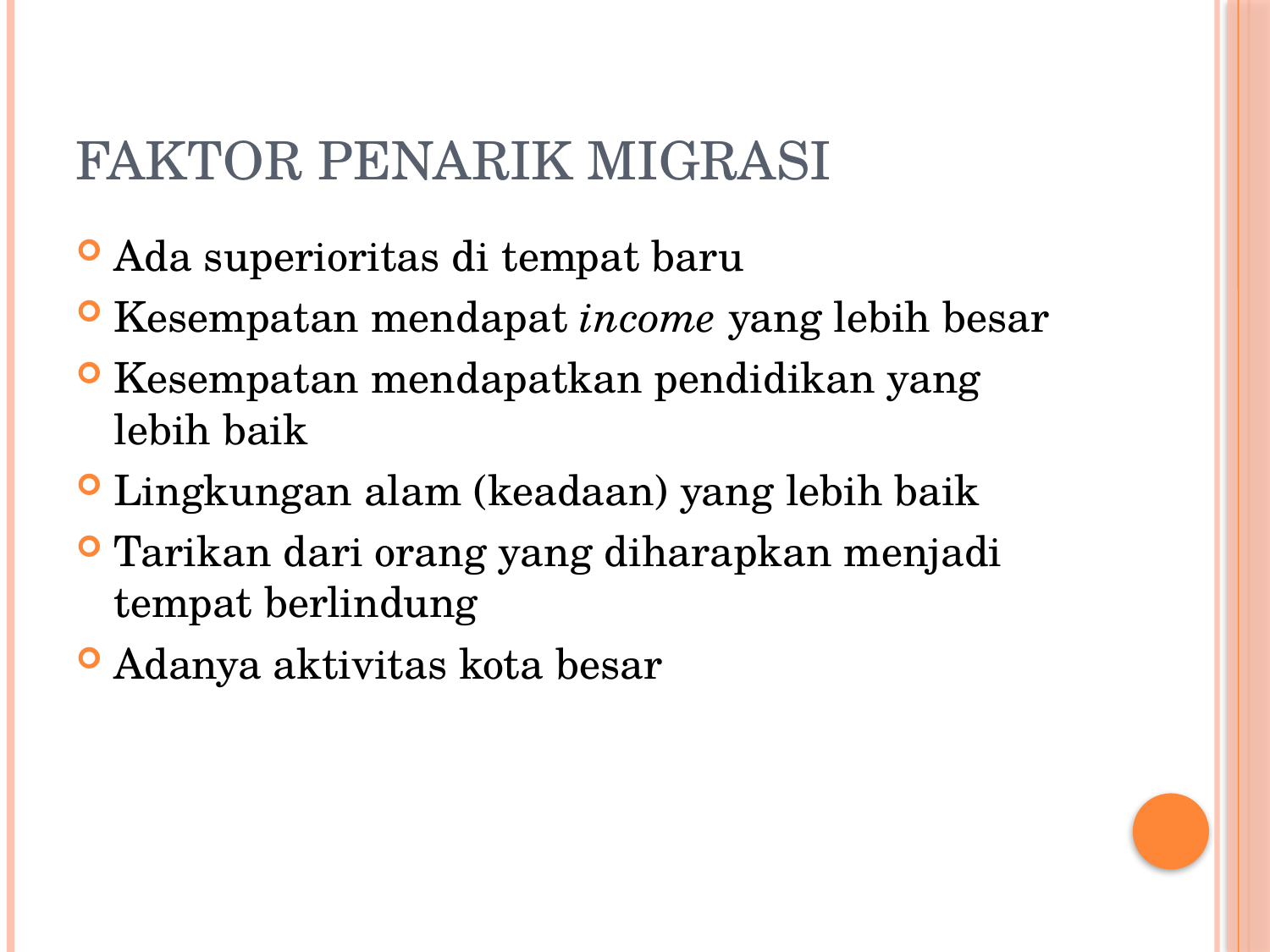

# Faktor penarik migrasi
Ada superioritas di tempat baru
Kesempatan mendapat income yang lebih besar
Kesempatan mendapatkan pendidikan yang lebih baik
Lingkungan alam (keadaan) yang lebih baik
Tarikan dari orang yang diharapkan menjadi tempat berlindung
Adanya aktivitas kota besar